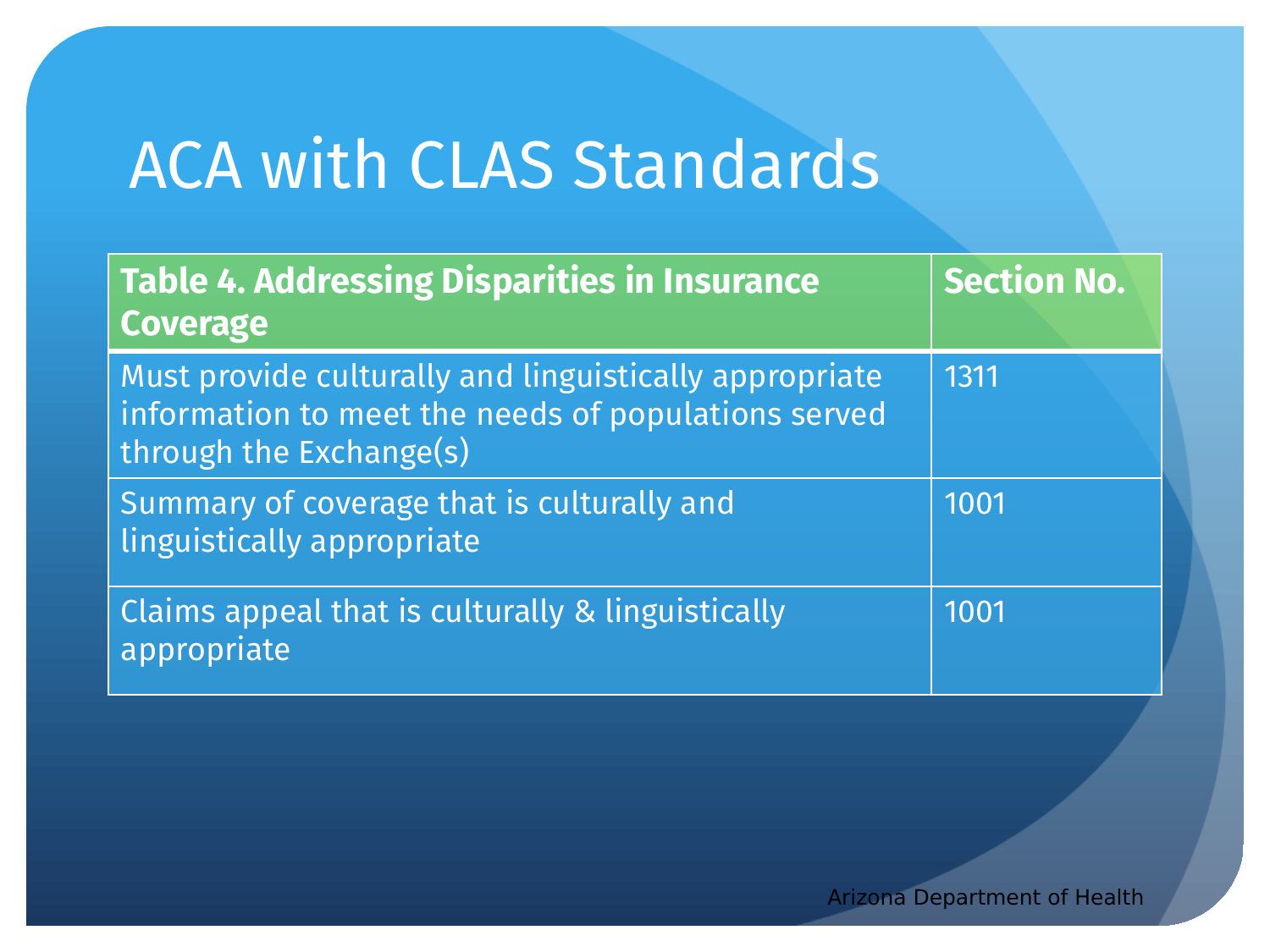

# ACA with CLAS Standards
| Table 4. Addressing Disparities in Insurance Coverage | Section No. |
| --- | --- |
| Must provide culturally and linguistically appropriate information to meet the needs of populations served through the Exchange(s) | 1311 |
| Summary of coverage that is culturally and linguistically appropriate | 1001 |
| Claims appeal that is culturally & linguistically appropriate | 1001 |
Arizona Department of Health